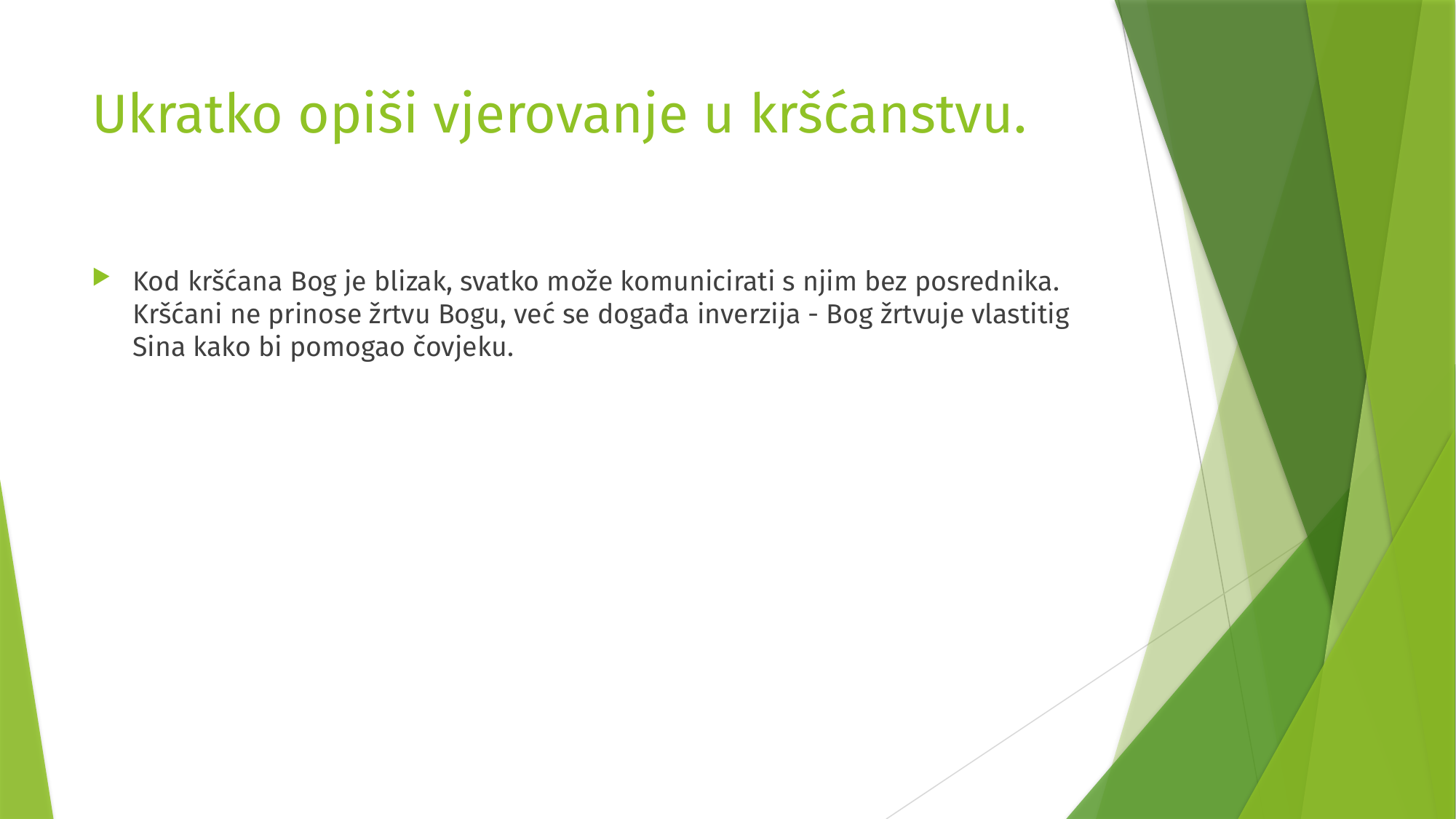

# Ukratko opiši vjerovanje u kršćanstvu.
Kod kršćana Bog je blizak, svatko može komunicirati s njim bez posrednika. Kršćani ne prinose žrtvu Bogu, već se događa inverzija - Bog žrtvuje vlastitig Sina kako bi pomogao čovjeku.